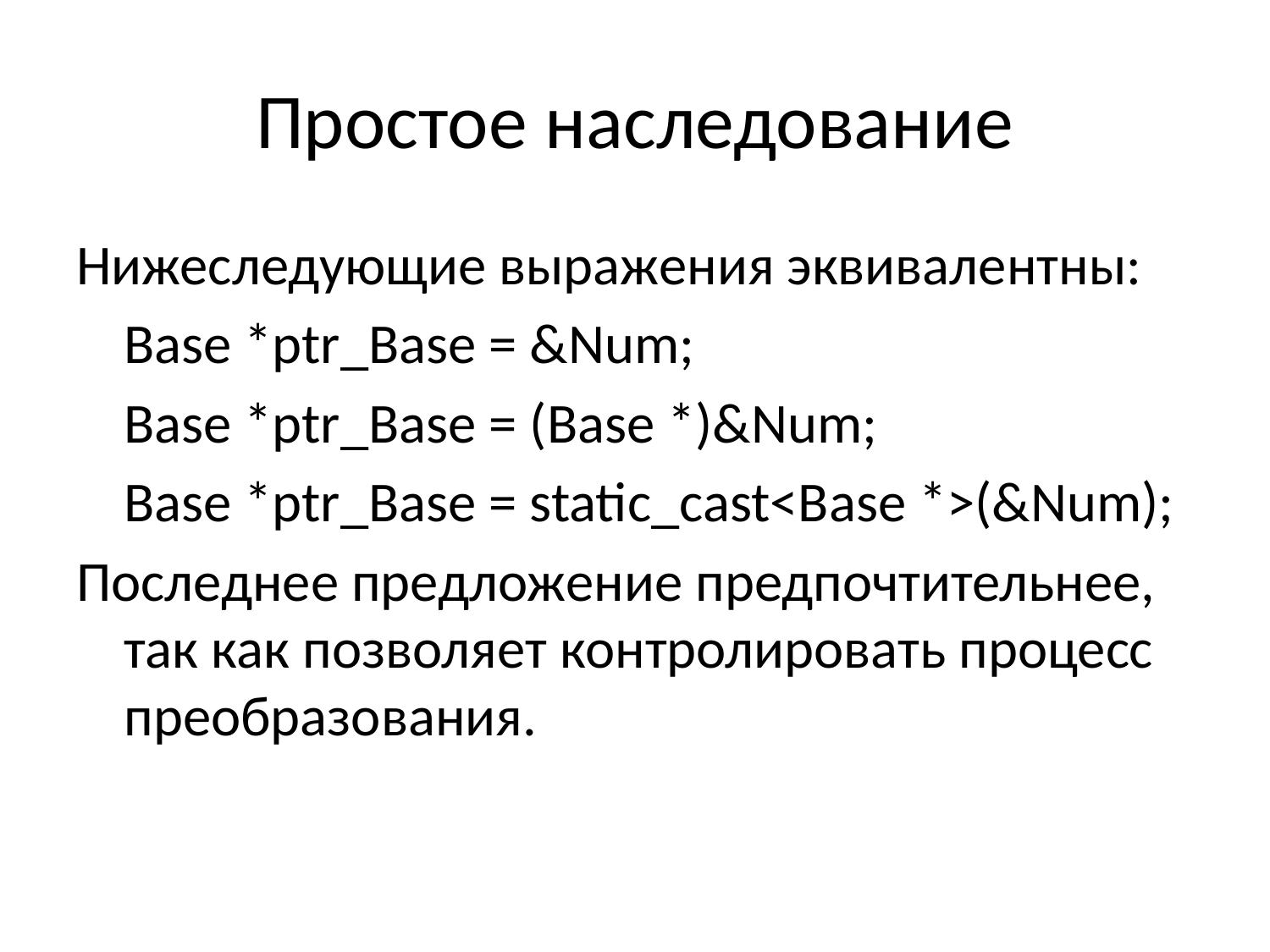

# Простое наследование
Нижеследующие выражения эквивалентны:
	Base *ptr_Base = &Num;
	Base *ptr_Base = (Base *)&Num;
	Base *ptr_Base = static_cast<Base *>(&Num);
Последнее предложение предпочтительнее, так как позволяет контролировать процесс преобразования.